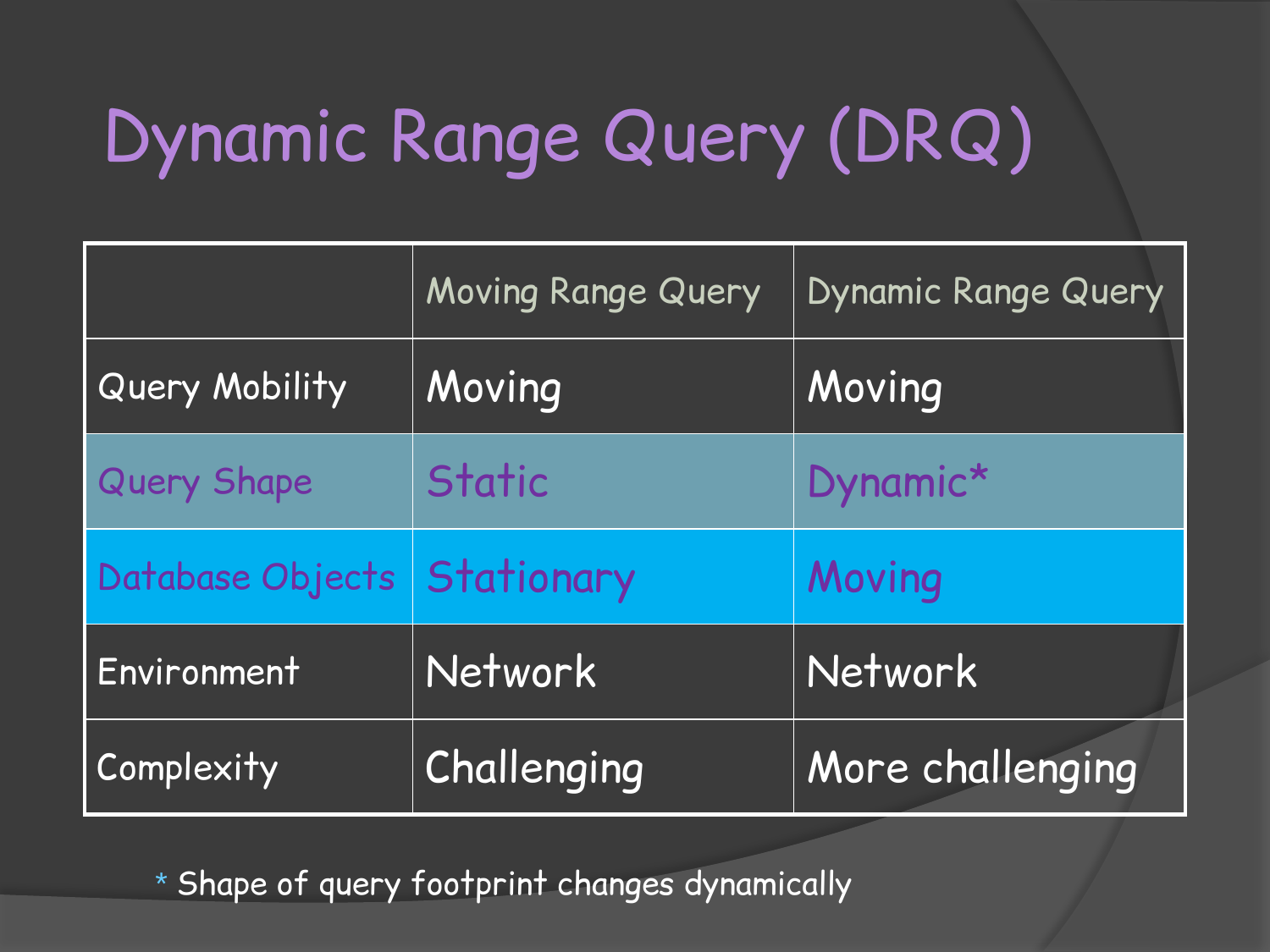

# Dynamic Range Query (DRQ)
|  | Moving Range Query | Dynamic Range Query |
| --- | --- | --- |
| Query Mobility | Moving | Moving |
| Query Shape | Static | Dynamic\* |
| Database Objects | Stationary | Moving |
| Environment | Network | Network |
| Complexity | Challenging | More challenging |
* Shape of query footprint changes dynamically